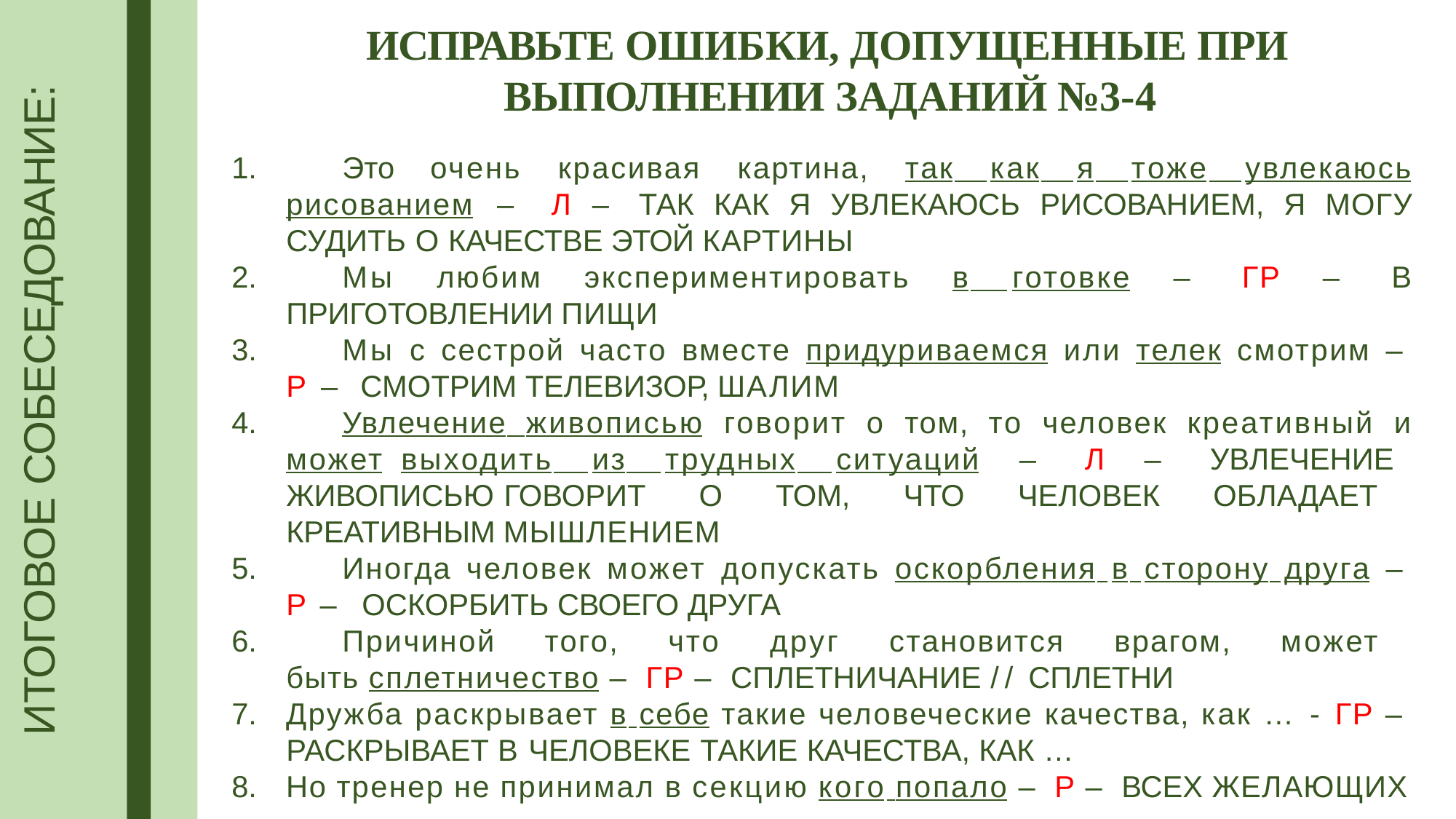

# ИСПРАВЬТЕ ОШИБКИ, ДОПУЩЕННЫЕ ПРИ ВЫПОЛНЕНИИ ЗАДАНИЙ №3-4
ИТОГОВОЕ СОБЕСЕДОВАНИЕ:
	Это очень красивая картина, так как я тоже увлекаюсь рисованием – Л – ТАК КАК Я УВЛЕКАЮСЬ РИСОВАНИЕМ, Я МОГУ СУДИТЬ О КАЧЕСТВЕ ЭТОЙ КАРТИНЫ
	Мы любим экспериментировать в готовке – ГР – В ПРИГОТОВЛЕНИИ ПИЩИ
	Мы с сестрой часто вместе придуриваемся или телек смотрим – Р – СМОТРИМ ТЕЛЕВИЗОР, ШАЛИМ
	Увлечение живописью говорит о том, то человек креативный и может выходить  из  трудных  ситуаций  –  Л  –  УВЛЕЧЕНИЕ  ЖИВОПИСЬЮ ГОВОРИТ   О   ТОМ,   ЧТО   ЧЕЛОВЕК   ОБЛАДАЕТ   КРЕАТИВНЫМ МЫШЛЕНИЕМ
	Иногда человек может допускать оскорбления в сторону друга – Р – ОСКОРБИТЬ СВОЕГО ДРУГА
	Причиной   того,   что   друг   становится   врагом,   может   быть сплетничество – ГР – СПЛЕТНИЧАНИЕ // СПЛЕТНИ
Дружба раскрывает в себе такие человеческие качества, как … - ГР –
РАСКРЫВАЕТ В ЧЕЛОВЕКЕ ТАКИЕ КАЧЕСТВА, КАК …
Но тренер не принимал в секцию кого попало – Р – ВСЕХ ЖЕЛАЮЩИХ